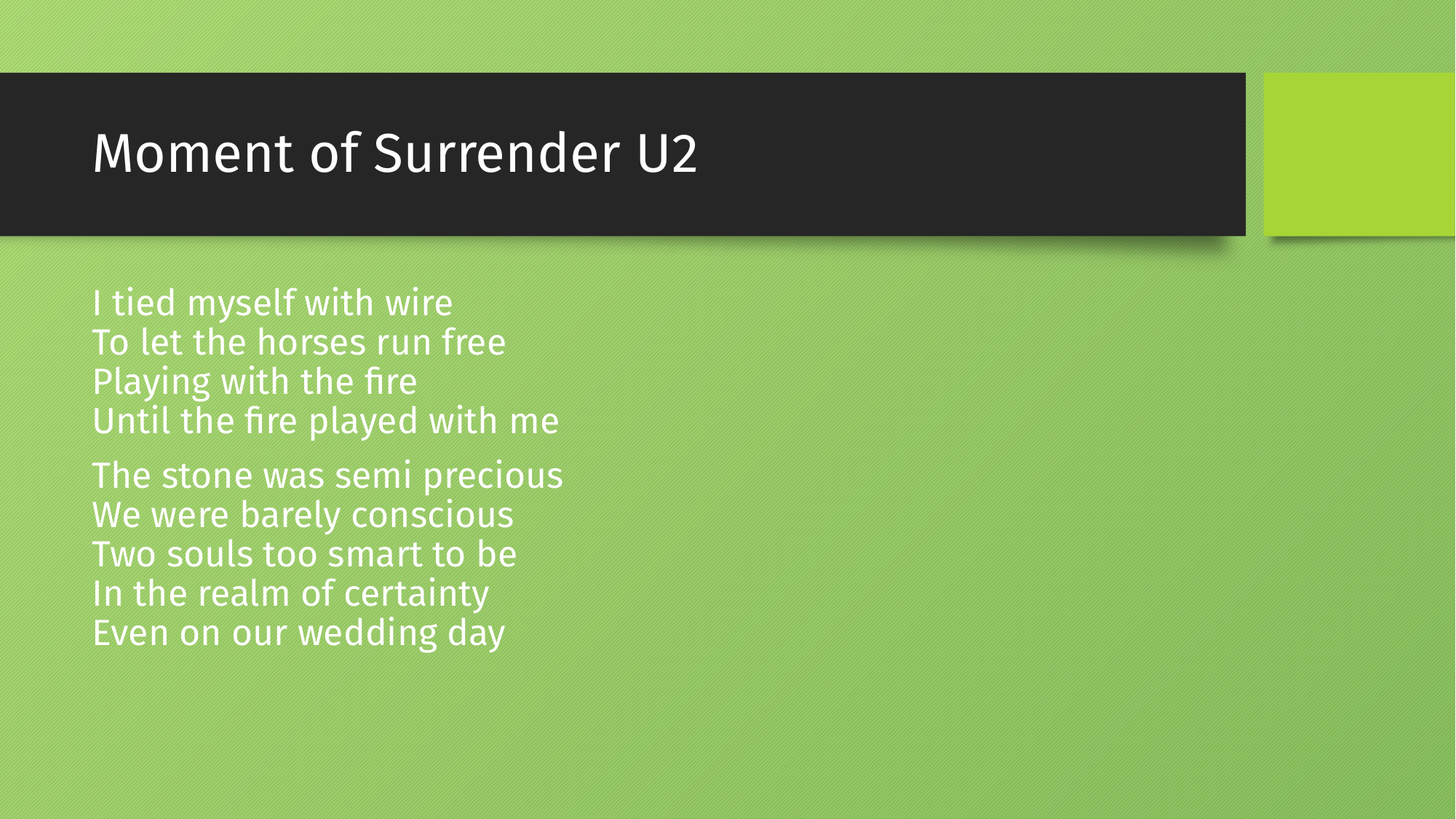

# Moment of Surrender U2
I tied myself with wire
To let the horses run free
Playing with the fire
Until the fire played with me
The stone was semi precious
We were barely conscious
Two souls too smart to be
In the realm of certainty
Even on our wedding day